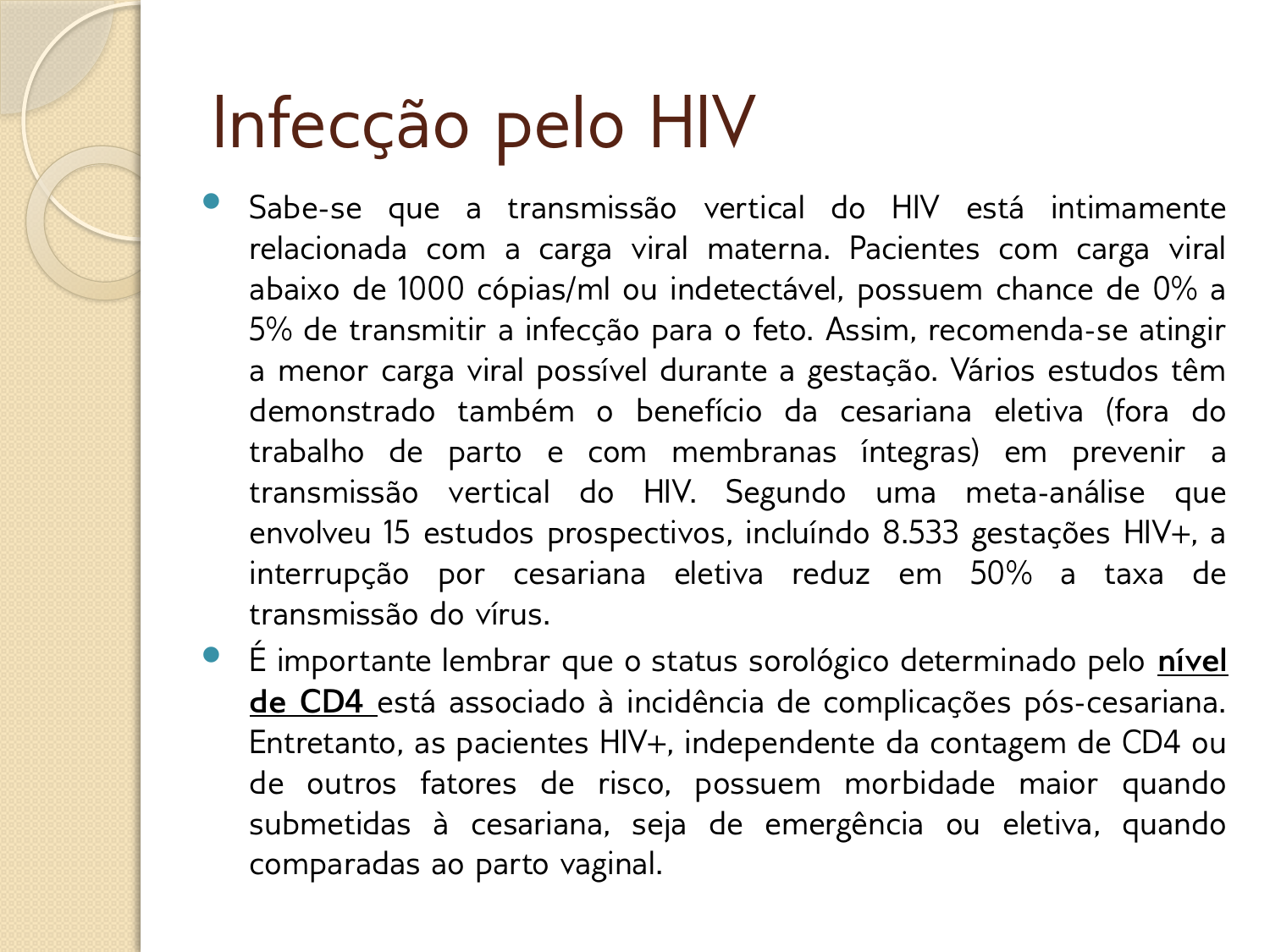

# Infecção pelo HIV
Sabe-se que a transmissão vertical do HIV está intimamente relacionada com a carga viral materna. Pacientes com carga viral abaixo de 1000 cópias/ml ou indetectável, possuem chance de 0% a 5% de transmitir a infecção para o feto. Assim, recomenda-se atingir a menor carga viral possível durante a gestação. Vários estudos têm demonstrado também o benefício da cesariana eletiva (fora do trabalho de parto e com membranas íntegras) em prevenir a transmissão vertical do HIV. Segundo uma meta-análise que envolveu 15 estudos prospectivos, incluíndo 8.533 gestações HIV+, a interrupção por cesariana eletiva reduz em 50% a taxa de transmissão do vírus.
É importante lembrar que o status sorológico determinado pelo nível de CD4 está associado à incidência de complicações pós-cesariana. Entretanto, as pacientes HIV+, independente da contagem de CD4 ou de outros fatores de risco, possuem morbidade maior quando submetidas à cesariana, seja de emergência ou eletiva, quando comparadas ao parto vaginal.